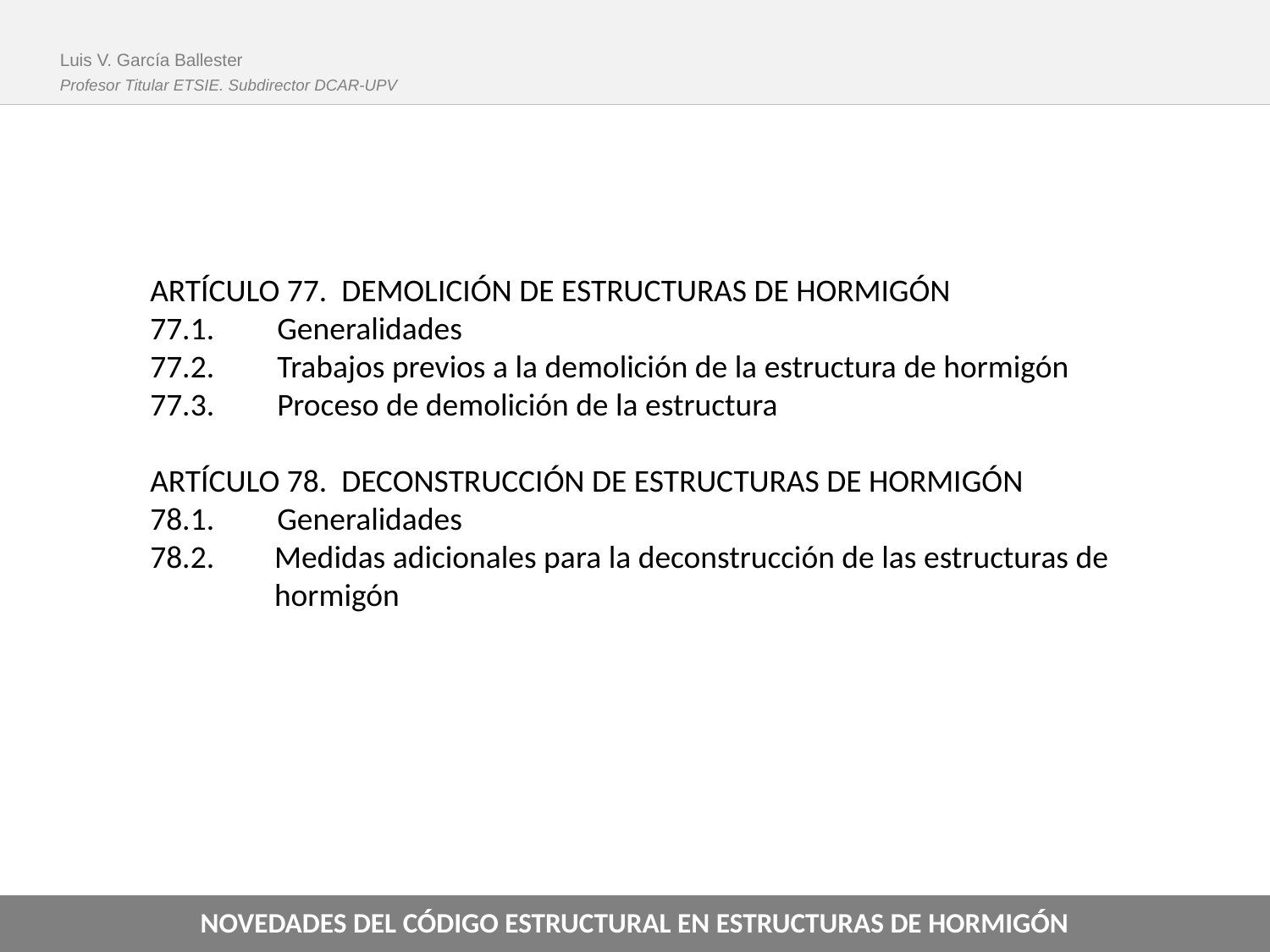

Luis V. García Ballester
Profesor Titular ETSIE. Subdirector DCAR-UPV
ARTÍCULO 77.  DEMOLICIÓN DE ESTRUCTURAS DE HORMIGÓN
77.1.	Generalidades
77.2.	Trabajos previos a la demolición de la estructura de hormigón
77.3.	Proceso de demolición de la estructura

ARTÍCULO 78.  DECONSTRUCCIÓN DE ESTRUCTURAS DE HORMIGÓN
78.1.	Generalidades
78.2.	Medidas adicionales para la deconstrucción de las estructuras de hormigón

NOVEDADES DEL CÓDIGO ESTRUCTURAL EN ESTRUCTURAS DE HORMIGÓN